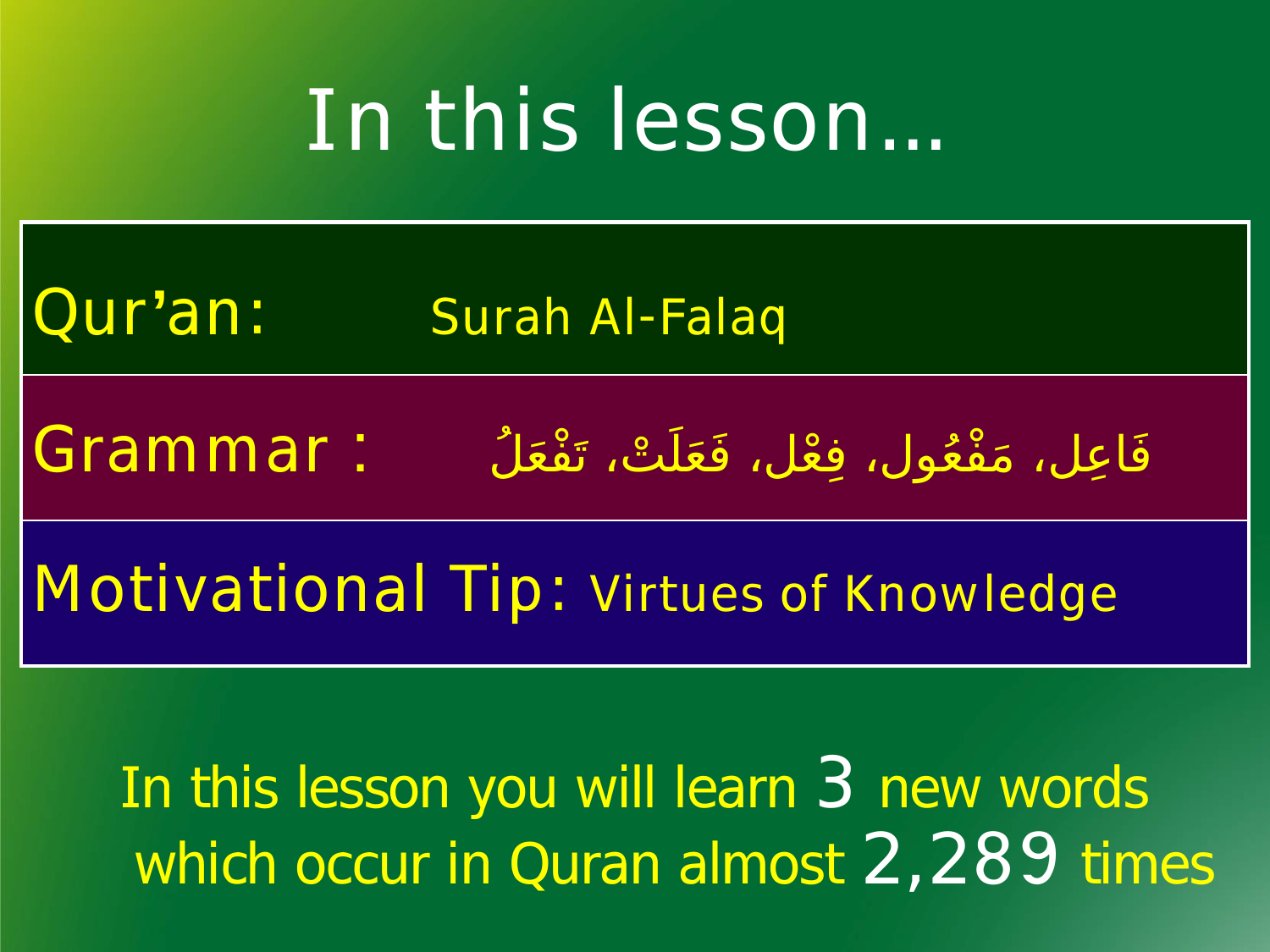

In this lesson…
| Qur’an: Surah Al-Falaq |
| --- |
| Grammar : فَاعِل، مَفْعُول، فِعْل، فَعَلَتْ، تَفْعَلُ |
| Motivational Tip: Virtues of Knowledge |
In this lesson you will learn 3 new words which occur in Quran almost 2,289 times